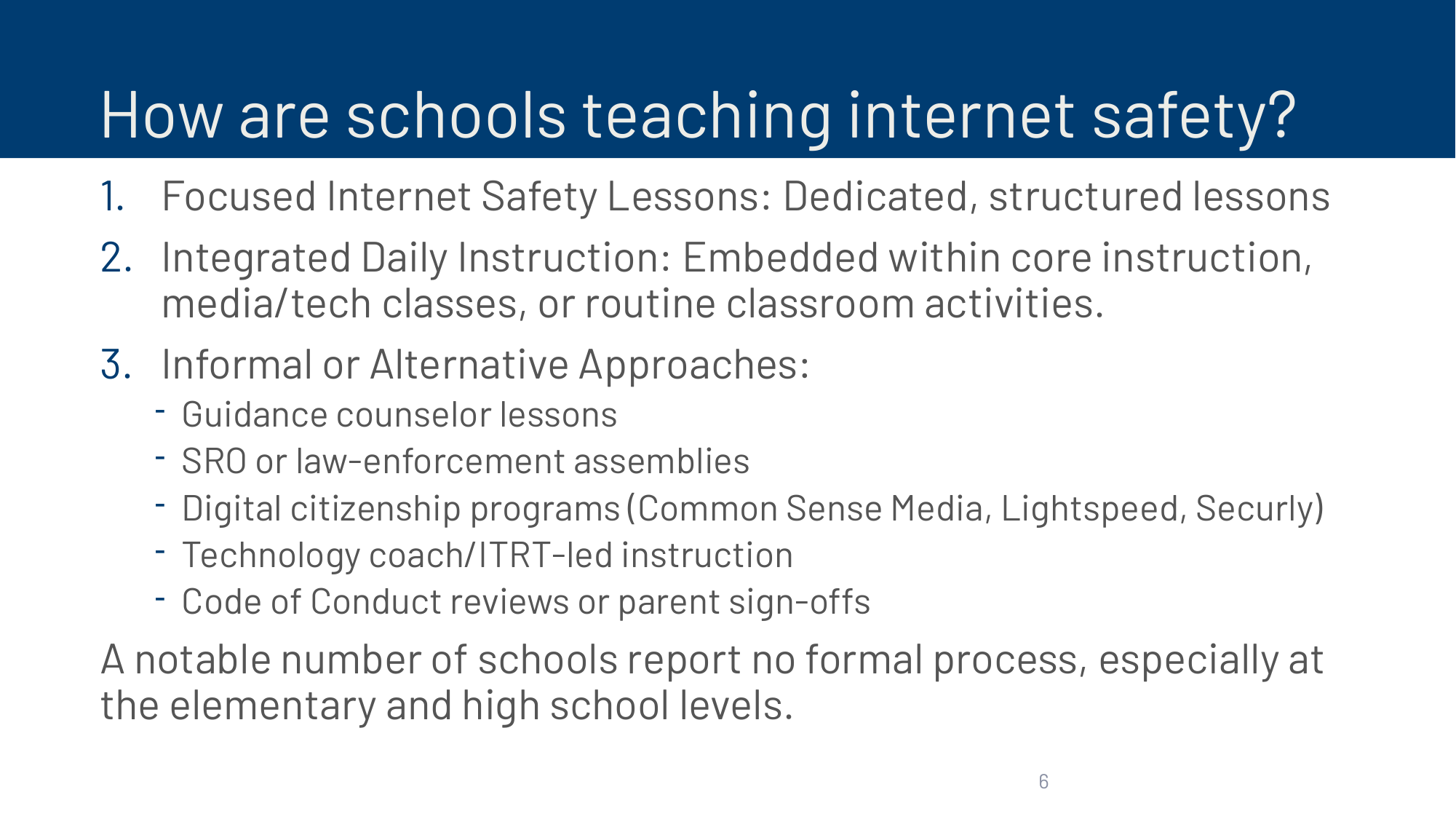

# How are schools teaching internet safety?
Focused Internet Safety Lessons: Dedicated, structured lessons
Integrated Daily Instruction: Embedded within core instruction, media/tech classes, or routine classroom activities.
Informal or Alternative Approaches:
Guidance counselor lessons
SRO or law‑enforcement assemblies
Digital citizenship programs (Common Sense Media, Lightspeed, Securly)
Technology coach/ITRT‑led instruction
Code of Conduct reviews or parent sign‑offs
A notable number of schools report no formal process, especially at the elementary and high school levels.
6